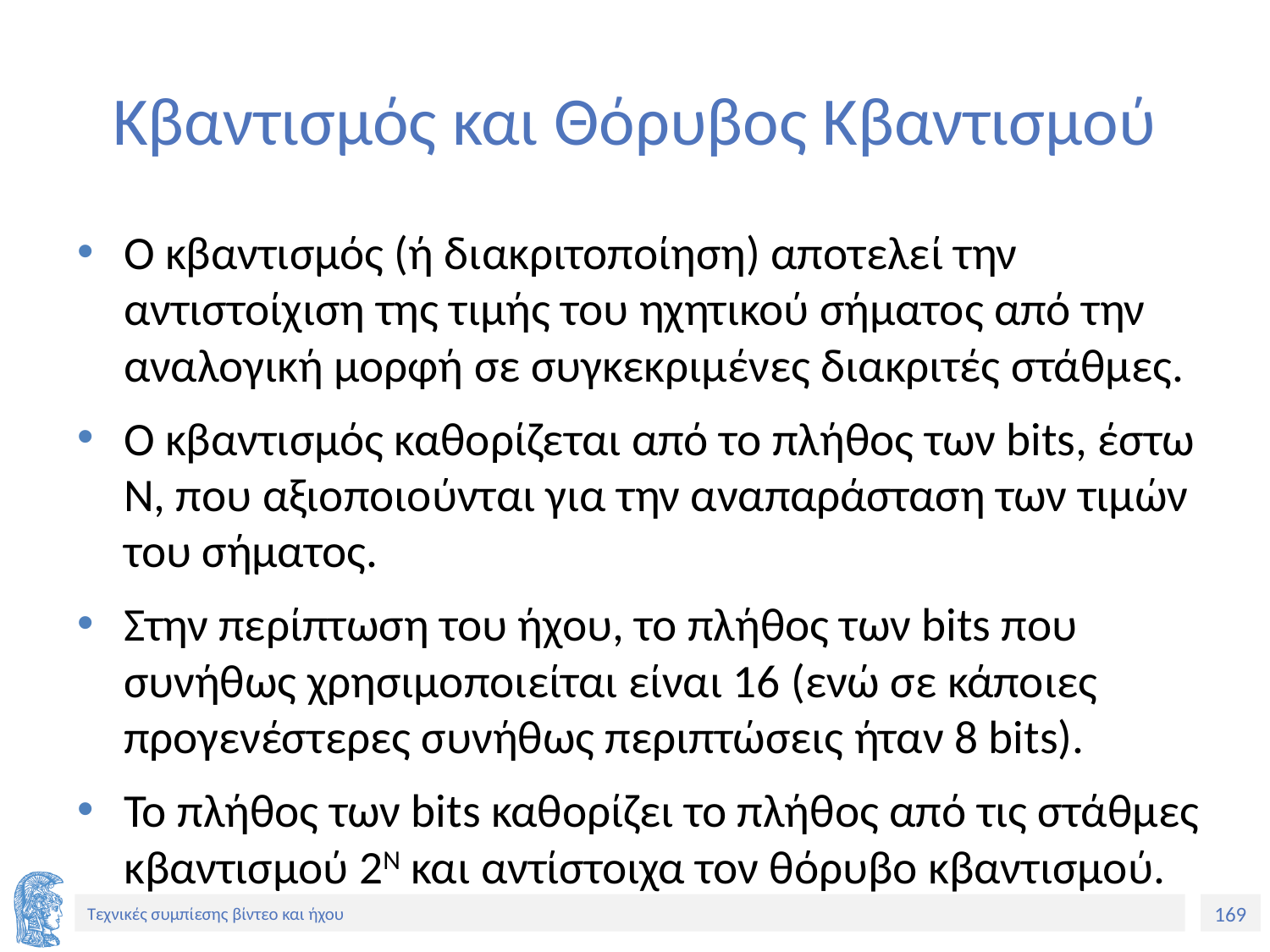

# Κβαντισμός και Θόρυβος Κβαντισμού
Ο κβαντισμός (ή διακριτοποίηση) αποτελεί την αντιστοίχιση της τιμής του ηχητικού σήματος από την αναλογική μορφή σε συγκεκριμένες διακριτές στάθμες.
Ο κβαντισμός καθορίζεται από το πλήθος των bits, έστω Ν, που αξιοποιούνται για την αναπαράσταση των τιμών του σήματος.
Στην περίπτωση του ήχου, το πλήθος των bits που συνήθως χρησιμοποιείται είναι 16 (ενώ σε κάποιες προγενέστερες συνήθως περιπτώσεις ήταν 8 bits).
Το πλήθος των bits καθορίζει το πλήθος από τις στάθμες κβαντισμού 2Ν και αντίστοιχα τον θόρυβο κβαντισμού.